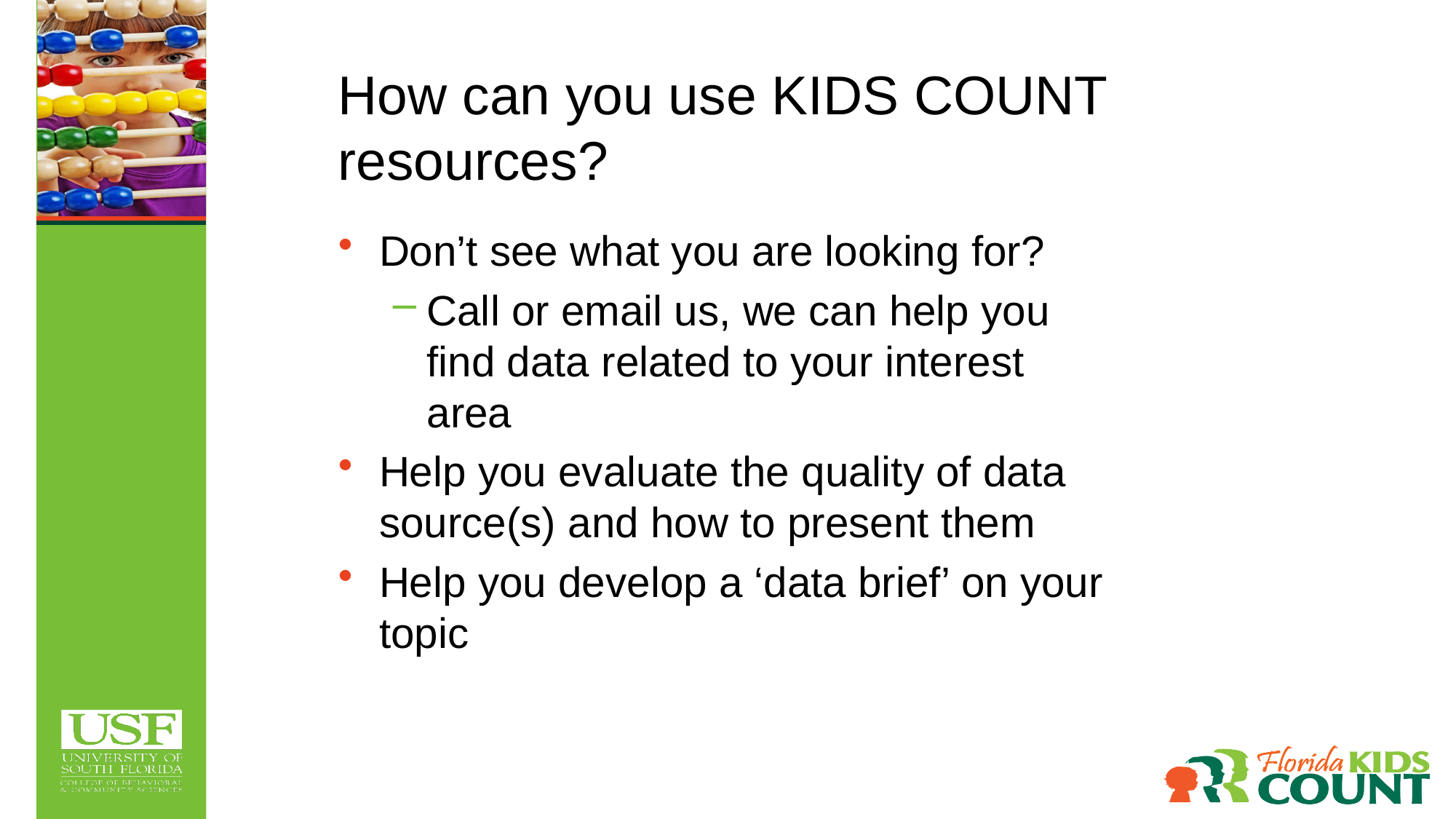

How can you use KIDS COUNT resources?
Don’t see what you are looking for?
Call or email us, we can help you find data related to your interest area
Help you evaluate the quality of data source(s) and how to present them
Help you develop a ‘data brief’ on your topic